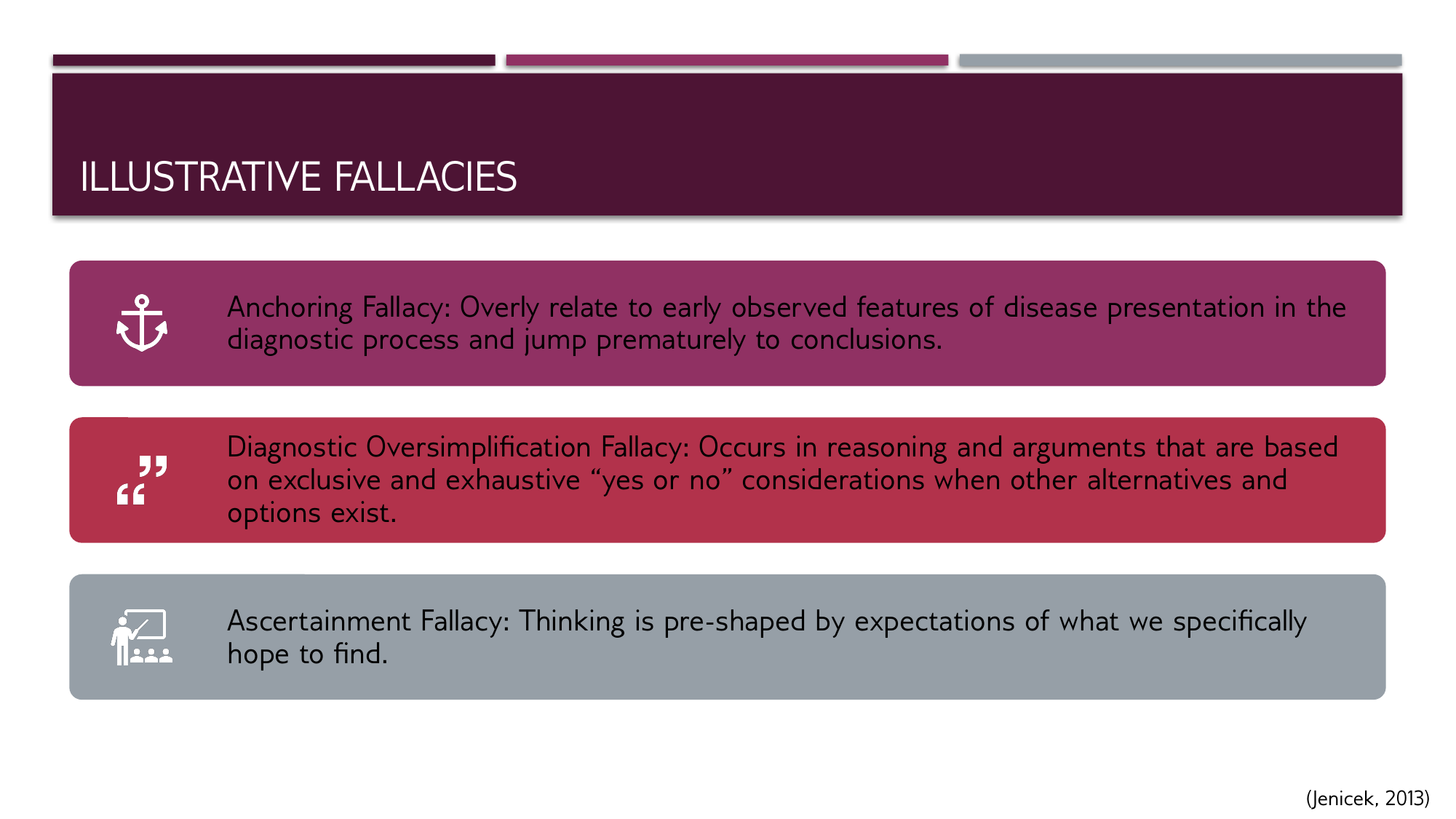

# Illustrative fallacies
Anchoring Fallacy: Overly relate to early observed features of disease presentation in the diagnostic process and jump prematurely to conclusions.
Diagnostic Oversimplification Fallacy: Occurs in reasoning and arguments that are based on exclusive and exhaustive “yes or no” considerations when other alternatives and options exist.
Ascertainment Fallacy: Thinking is pre-shaped by expectations of what we specifically hope to find.
(Jenicek, 2013)